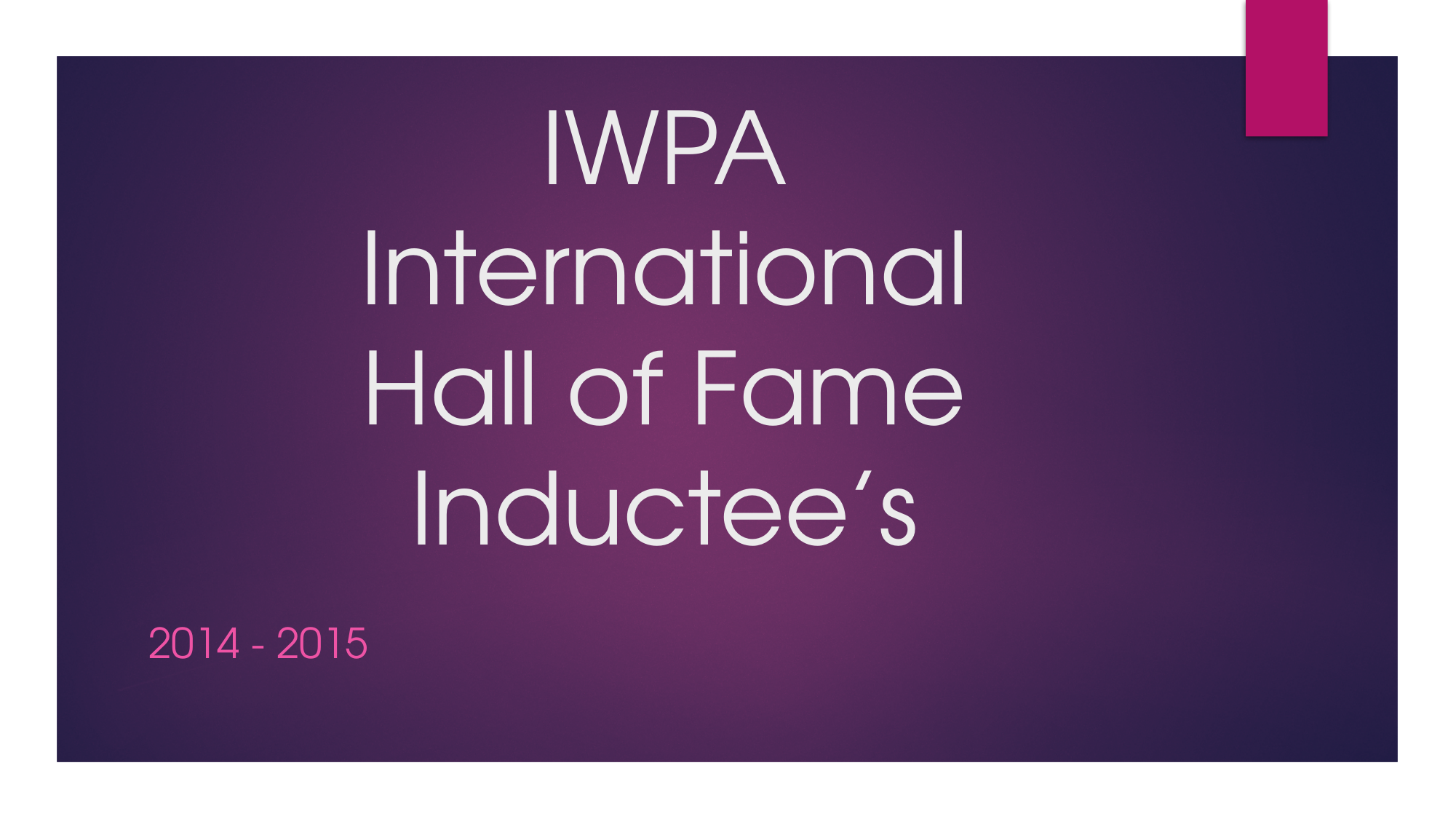

# IWPA International Hall of Fame Inductee’s

2014 - 2015